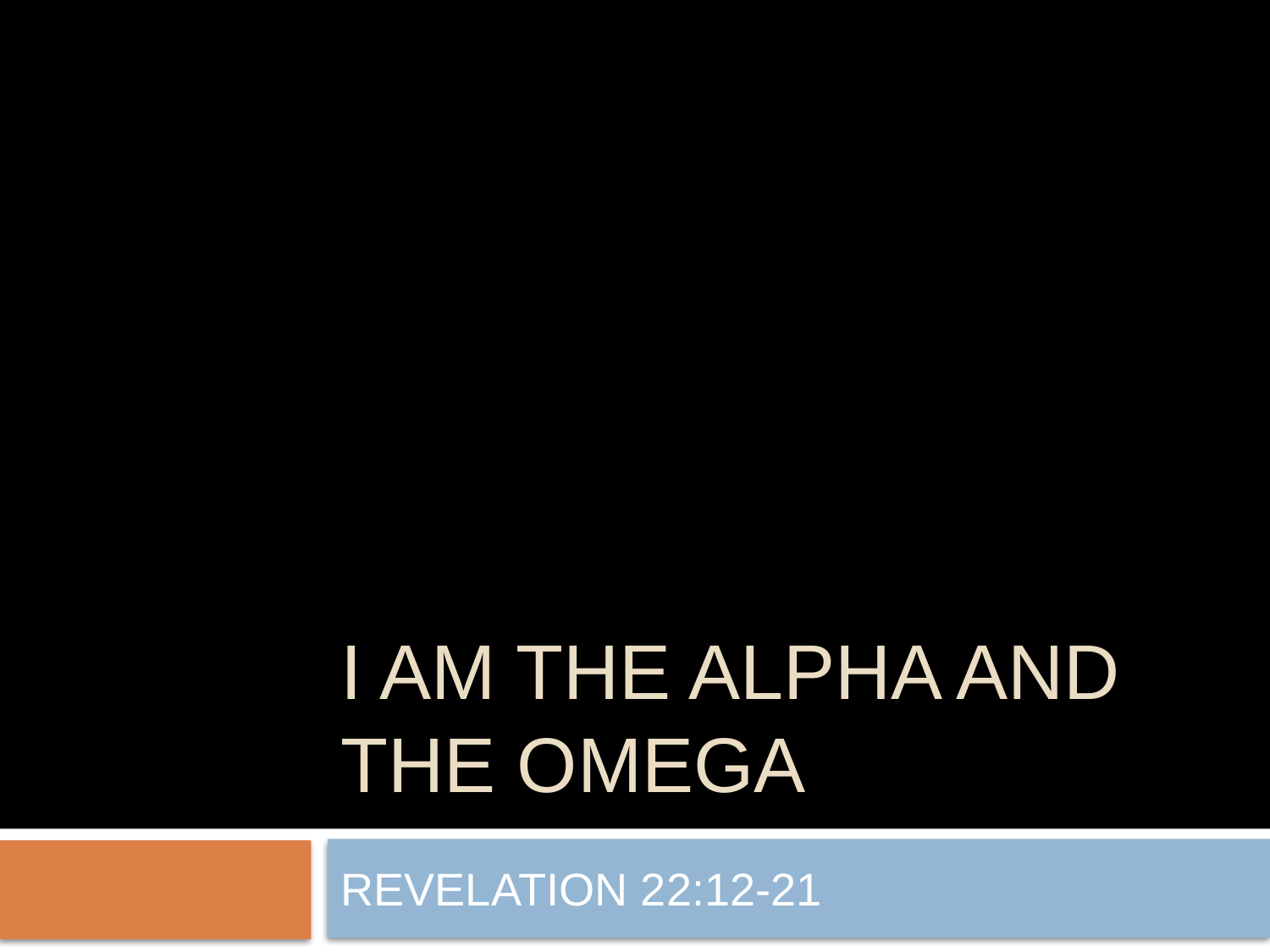

# I AM THE ALPHA AND THE OMEGA
REVELATION 22:12-21